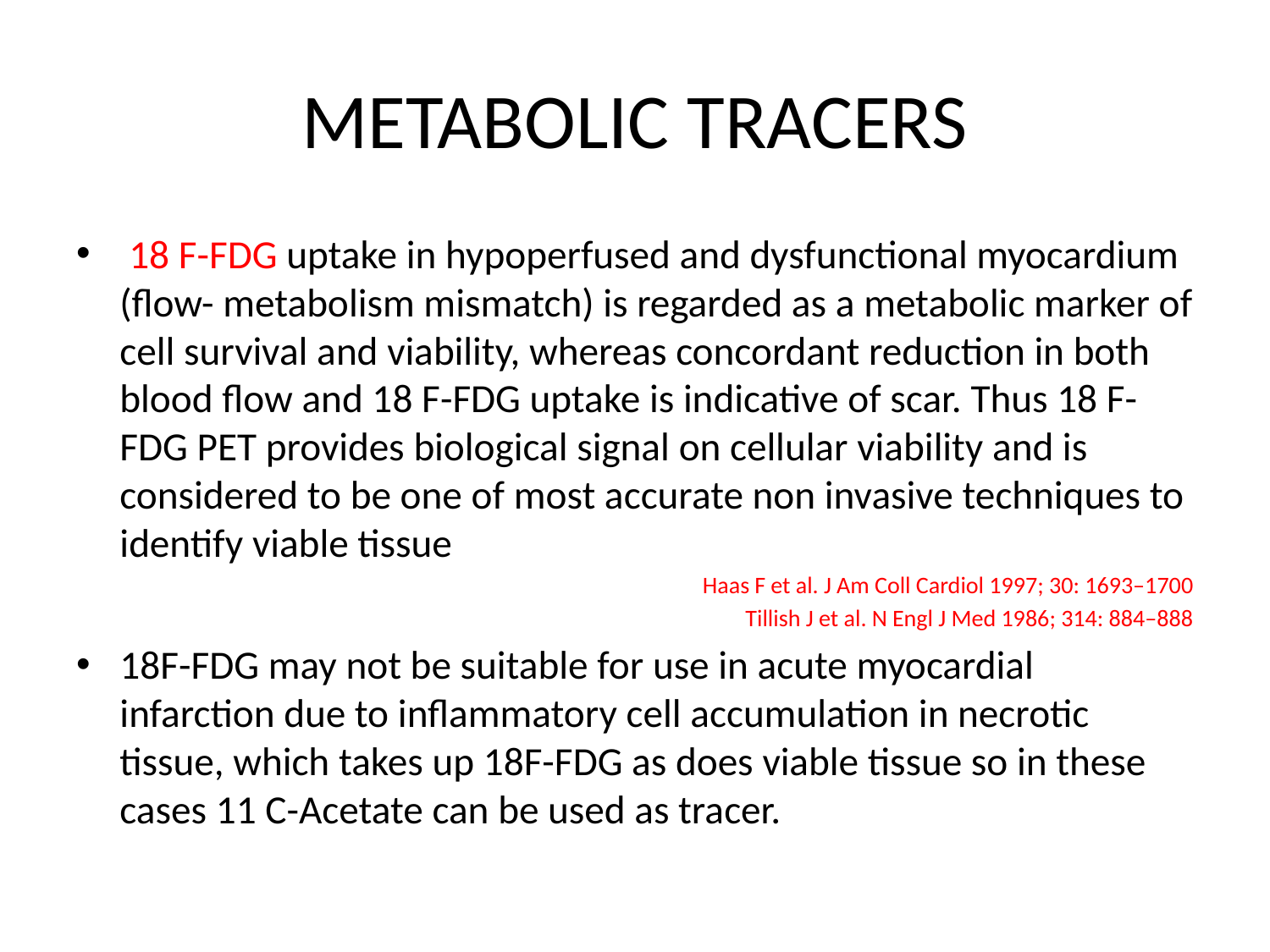

# METABOLIC TRACERS
 18 F-FDG uptake in hypoperfused and dysfunctional myocardium (flow- metabolism mismatch) is regarded as a metabolic marker of cell survival and viability, whereas concordant reduction in both blood flow and 18 F-FDG uptake is indicative of scar. Thus 18 F-FDG PET provides biological signal on cellular viability and is considered to be one of most accurate non invasive techniques to identify viable tissue
Haas F et al. J Am Coll Cardiol 1997; 30: 1693–1700
Tillish J et al. N Engl J Med 1986; 314: 884–888
18F-FDG may not be suitable for use in acute myocardial infarction due to inflammatory cell accumulation in necrotic tissue, which takes up 18F-FDG as does viable tissue so in these cases 11 C-Acetate can be used as tracer.